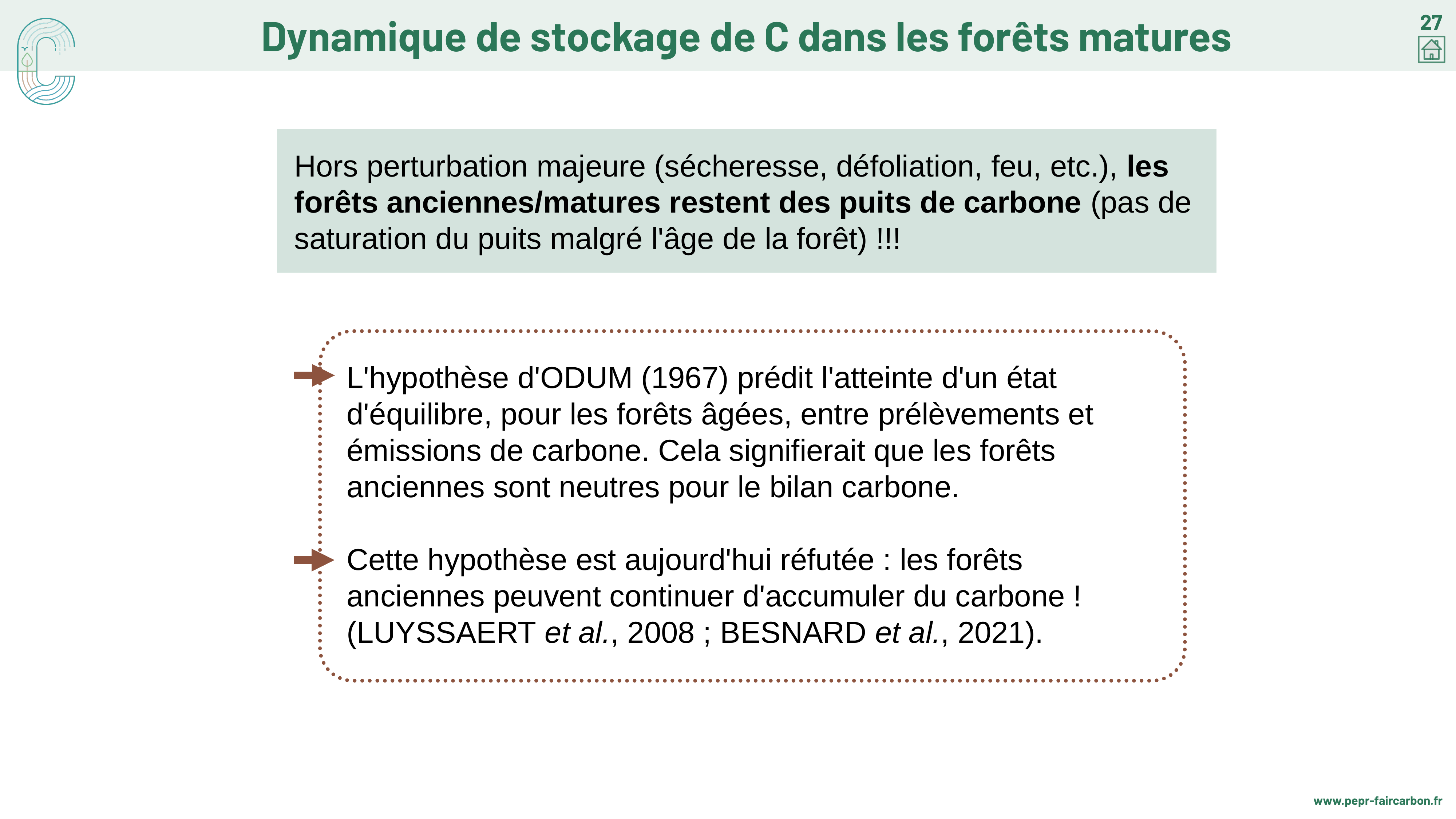

# Dynamique de stockage de C dans les forêts matures
Hors perturbation majeure (sécheresse, défoliation, feu, etc.), les forêts anciennes/matures restent des puits de carbone (pas de saturation du puits malgré l'âge de la forêt) !!!
L'hypothèse d'Odum (1967) prédit l'atteinte d'un état d'équilibre, pour les forêts âgées, entre prélèvements et émissions de carbone. Cela signifierait que les forêts anciennes sont neutres pour le bilan carbone.

Cette hypothèse est aujourd'hui réfutée : les forêts anciennes peuvent continuer d'accumuler du carbone ! (Luyssaert et al., 2008 ; Besnard et al., 2021).